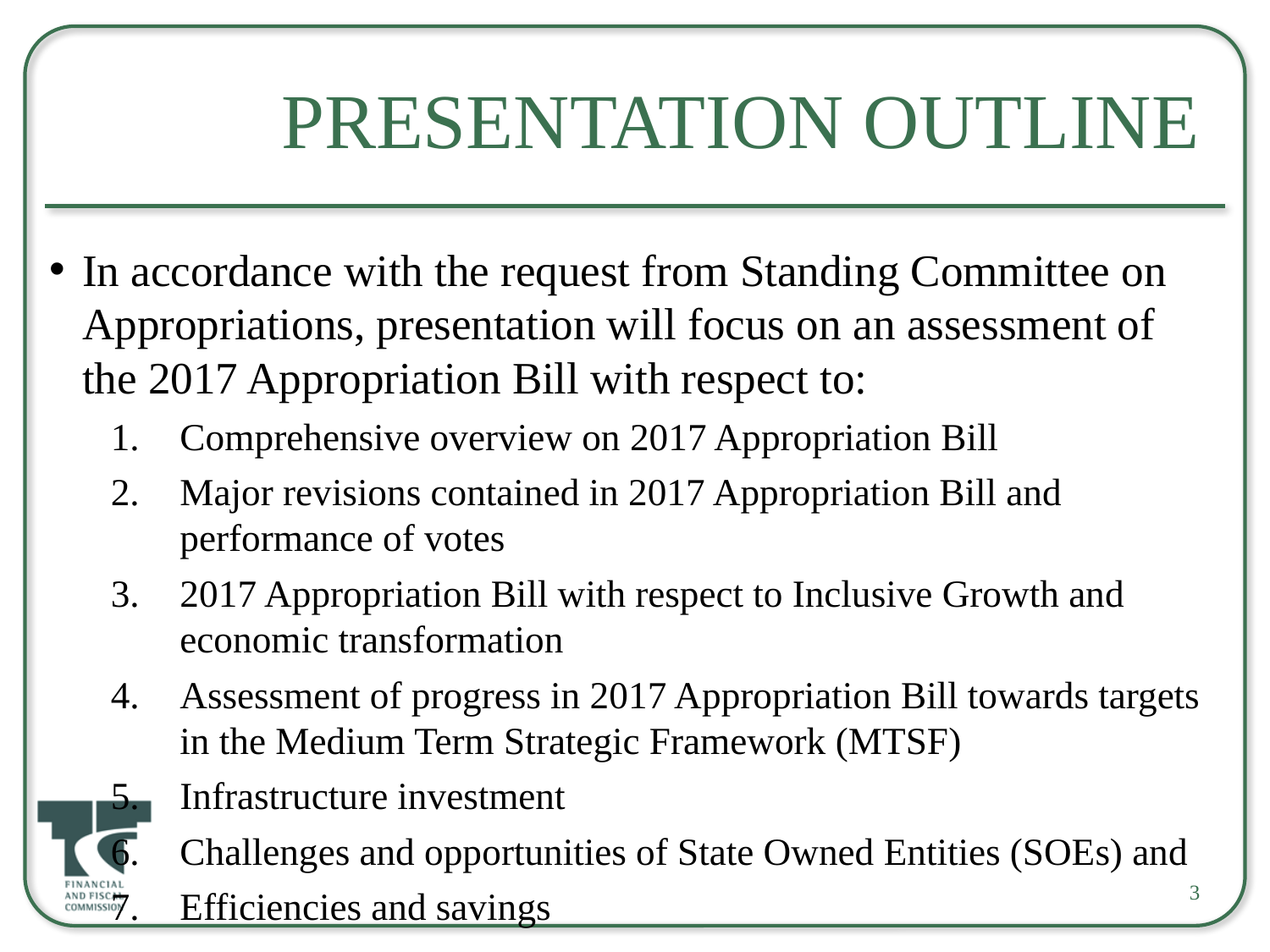

# Presentation Outline
In accordance with the request from Standing Committee on Appropriations, presentation will focus on an assessment of the 2017 Appropriation Bill with respect to:
Comprehensive overview on 2017 Appropriation Bill
Major revisions contained in 2017 Appropriation Bill and performance of votes
2017 Appropriation Bill with respect to Inclusive Growth and economic transformation
Assessment of progress in 2017 Appropriation Bill towards targets in the Medium Term Strategic Framework (MTSF)
Infrastructure investment
Challenges and opportunities of State Owned Entities (SOEs) and
Efficiencies and savings

3